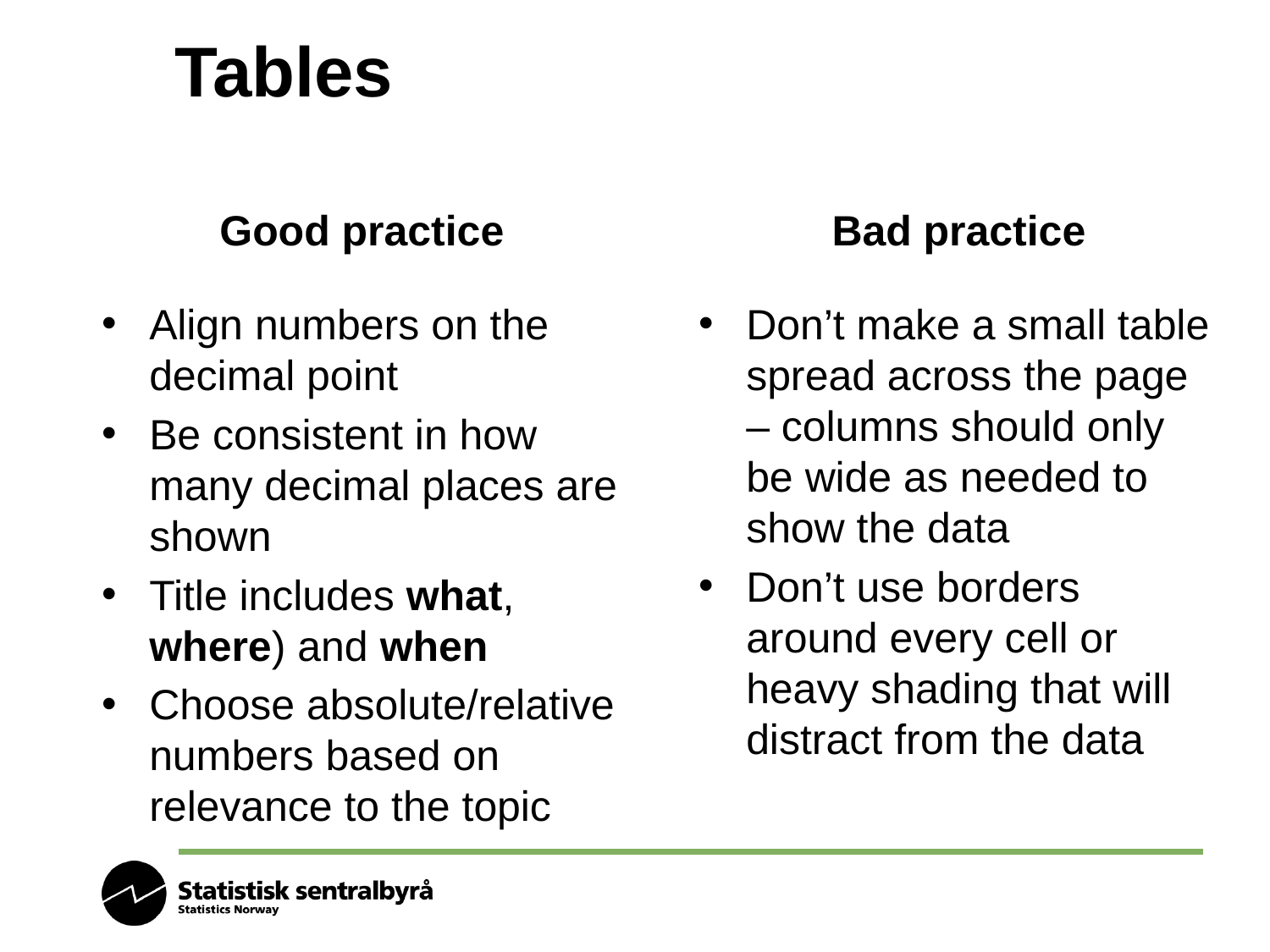

# Tables
Good practice
Bad practice
Align numbers on the decimal point
Be consistent in how many decimal places are shown
Title includes what, where) and when
Choose absolute/relative numbers based on relevance to the topic
Don’t make a small table spread across the page – columns should only be wide as needed to show the data
Don’t use borders around every cell or heavy shading that will distract from the data